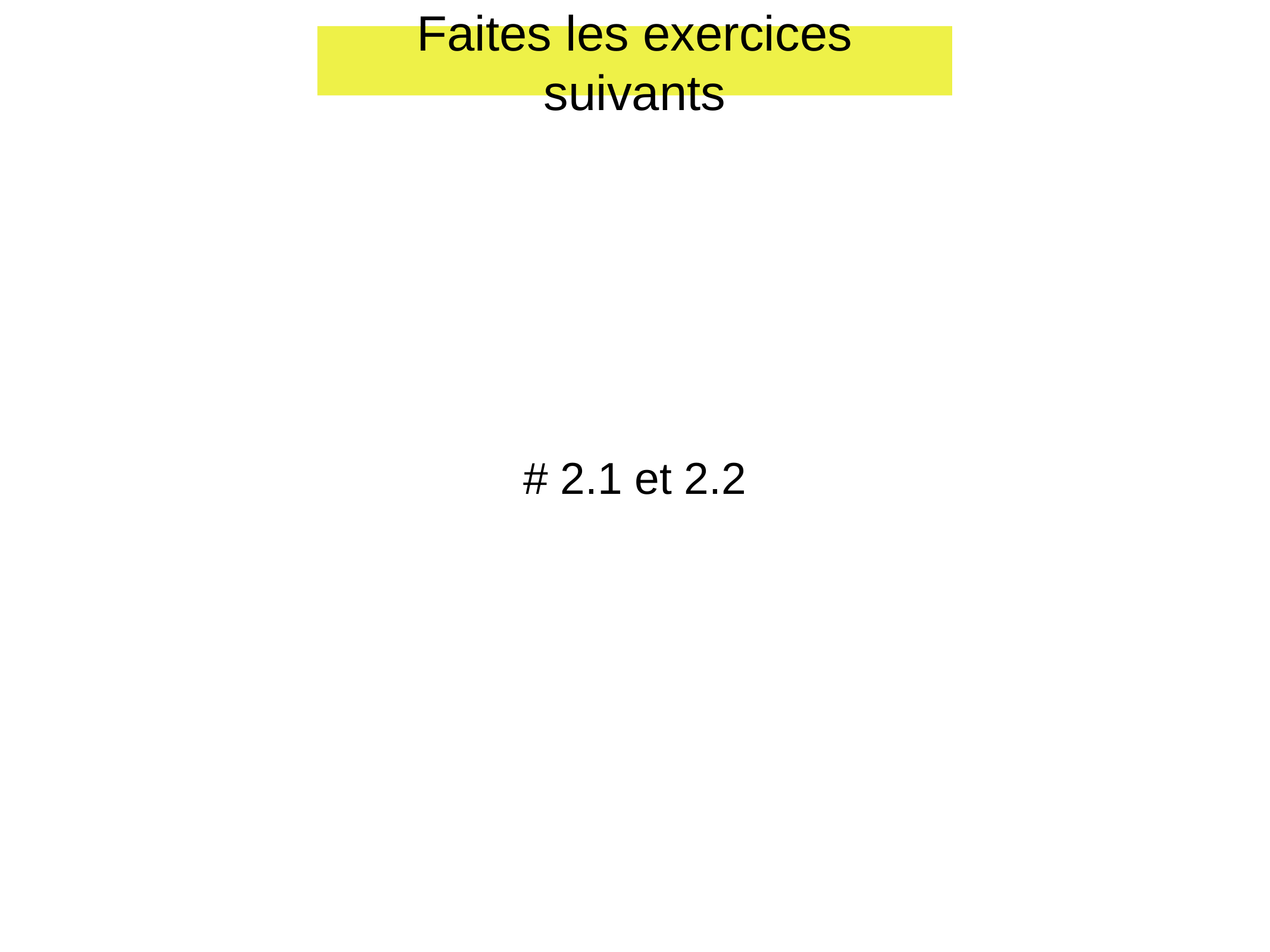

Faites les exercices suivants
# 2.1 et 2.2